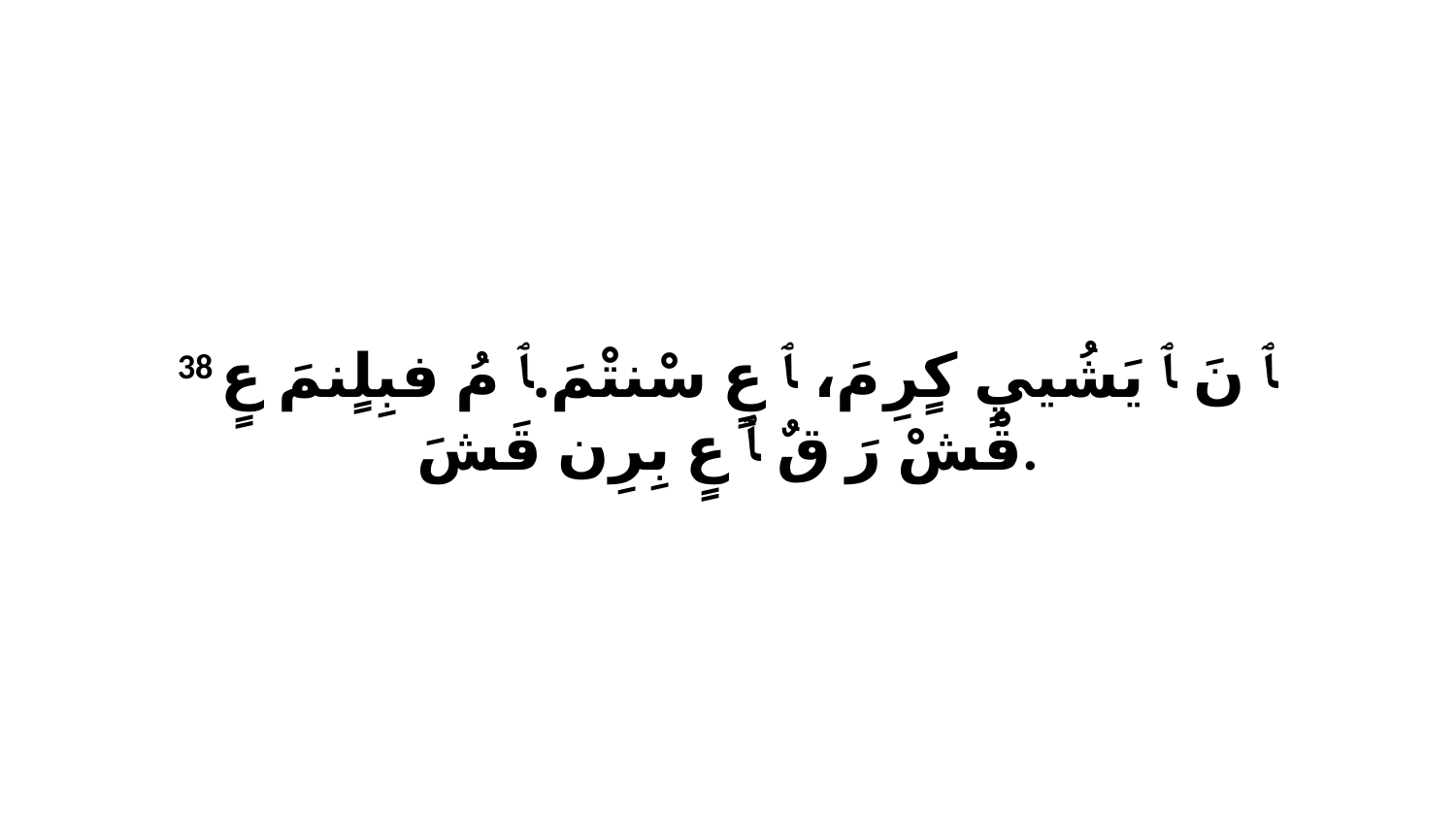

38 ﭑ نَ ﭑ يَشُييٍ كٍرِ مَ، ﭑ عٍ سْنتْمَ.ﭑ مُ فبِلٍنمَ عٍ قْشْ رَ قٌ ﭑ عٍ بِرِن قَشَ.